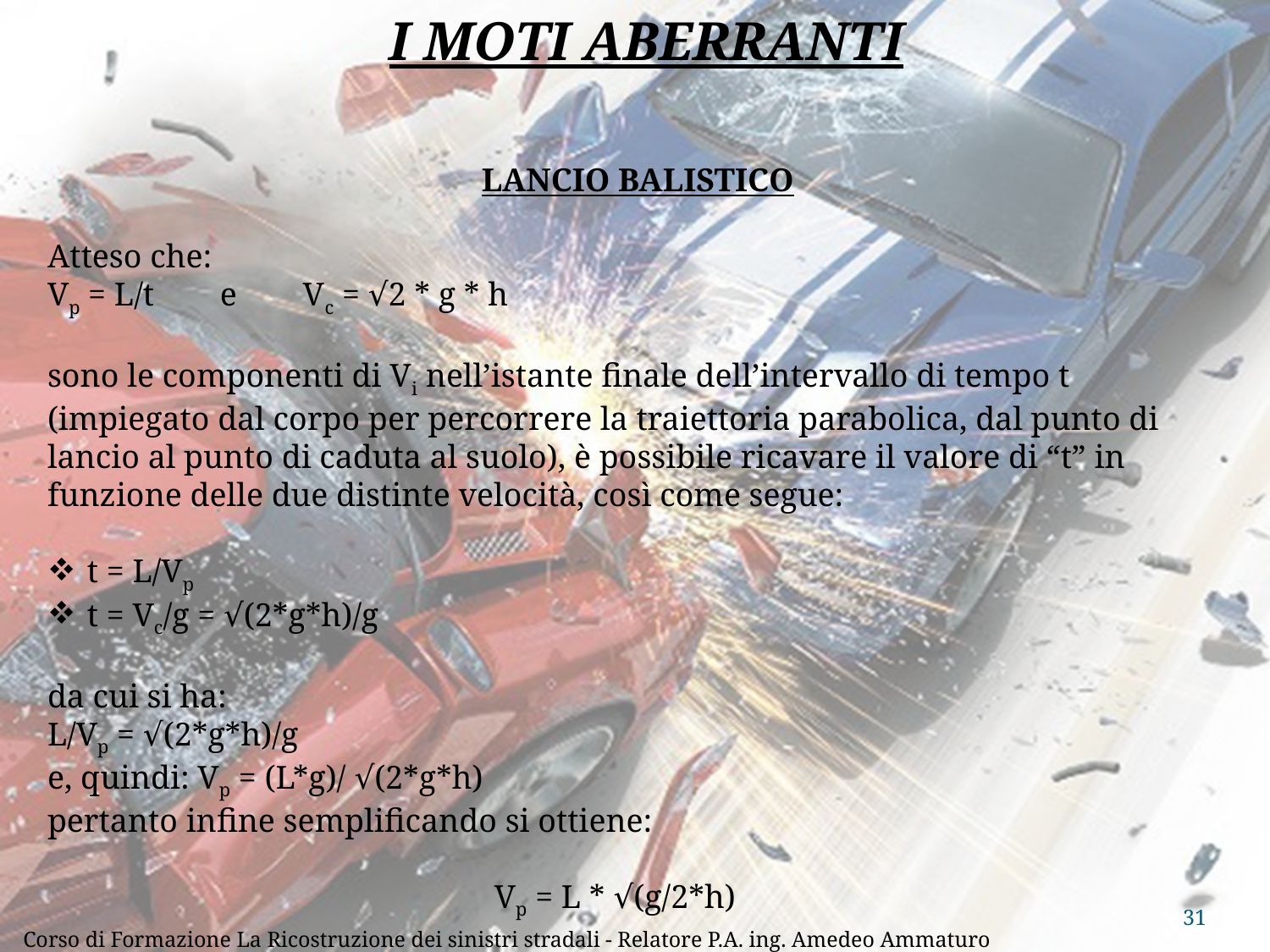

I MOTI ABERRANTI
LANCIO BALISTICO
Atteso che:
Vp = L/t        e        Vc = √2 * g * h

sono le componenti di Vi nell’istante finale dell’intervallo di tempo t (impiegato dal corpo per percorrere la traiettoria parabolica, dal punto di lancio al punto di caduta al suolo), è possibile ricavare il valore di “t” in funzione delle due distinte velocità, così come segue:

t = L/Vp
t = Vc/g = √(2*g*h)/g

da cui si ha:
L/Vp = √(2*g*h)/g
e, quindi: Vp = (L*g)/ √(2*g*h)
pertanto infine semplificando si ottiene:

Vp = L * √(g/2*h)

31
Corso di Formazione La Ricostruzione dei sinistri stradali - Relatore P.A. ing. Amedeo Ammaturo